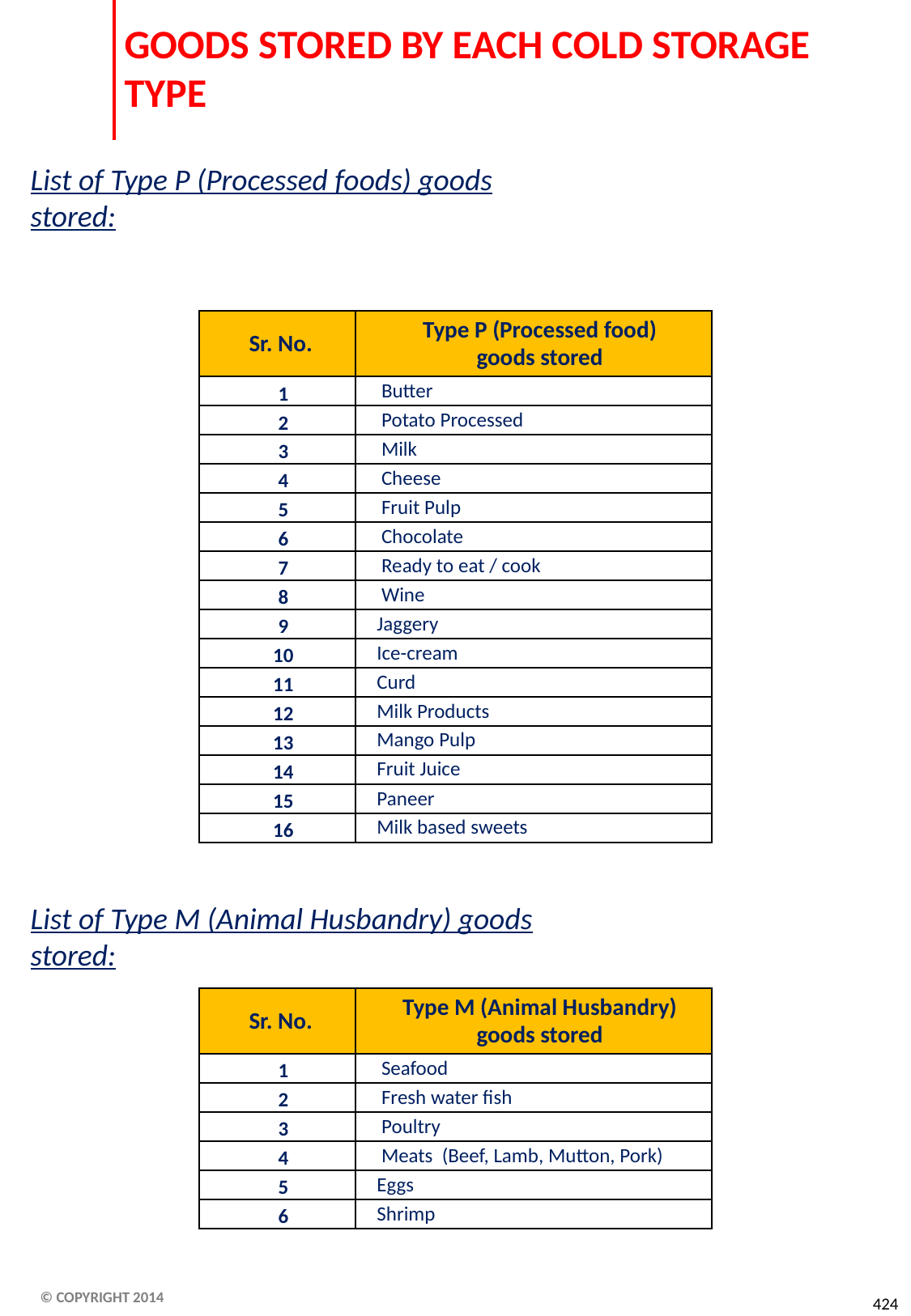

# GOODS STORED BY EACH COLD STORAGE TYPE
List of Type P (Processed foods) goods stored:
| Sr. No. | Type P (Processed food) goods stored |
| --- | --- |
| 1 | Butter |
| 2 | Potato Processed |
| 3 | Milk |
| 4 | Cheese |
| 5 | Fruit Pulp |
| 6 | Chocolate |
| 7 | Ready to eat / cook |
| 8 | Wine |
| 9 | Jaggery |
| 10 | Ice-cream |
| 11 | Curd |
| 12 | Milk Products |
| 13 | Mango Pulp |
| 14 | Fruit Juice |
| 15 | Paneer |
| 16 | Milk based sweets |
List of Type M (Animal Husbandry) goods stored:
| Sr. No. | Type M (Animal Husbandry) goods stored |
| --- | --- |
| 1 | Seafood |
| 2 | Fresh water fish |
| 3 | Poultry |
| 4 | Meats (Beef, Lamb, Mutton, Pork) |
| 5 | Eggs |
| 6 | Shrimp |